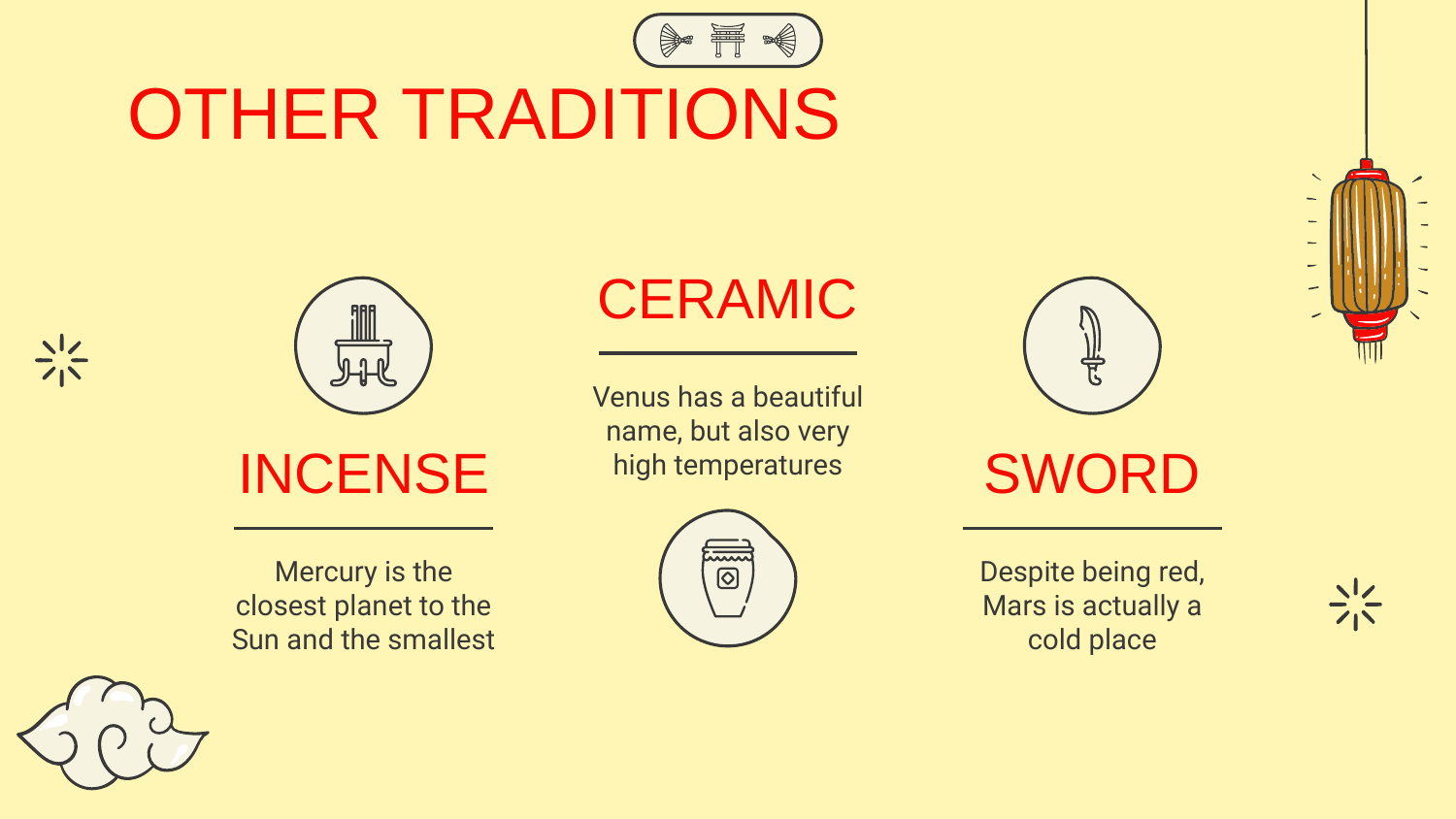

OTHER TRADITIONS
CERAMIC

Venus has a beautiful name, but also very high temperatures
# INCENSE
SWORD

Mercury is the closest planet to the Sun and the smallest
Despite being red, Mars is actually a cold place